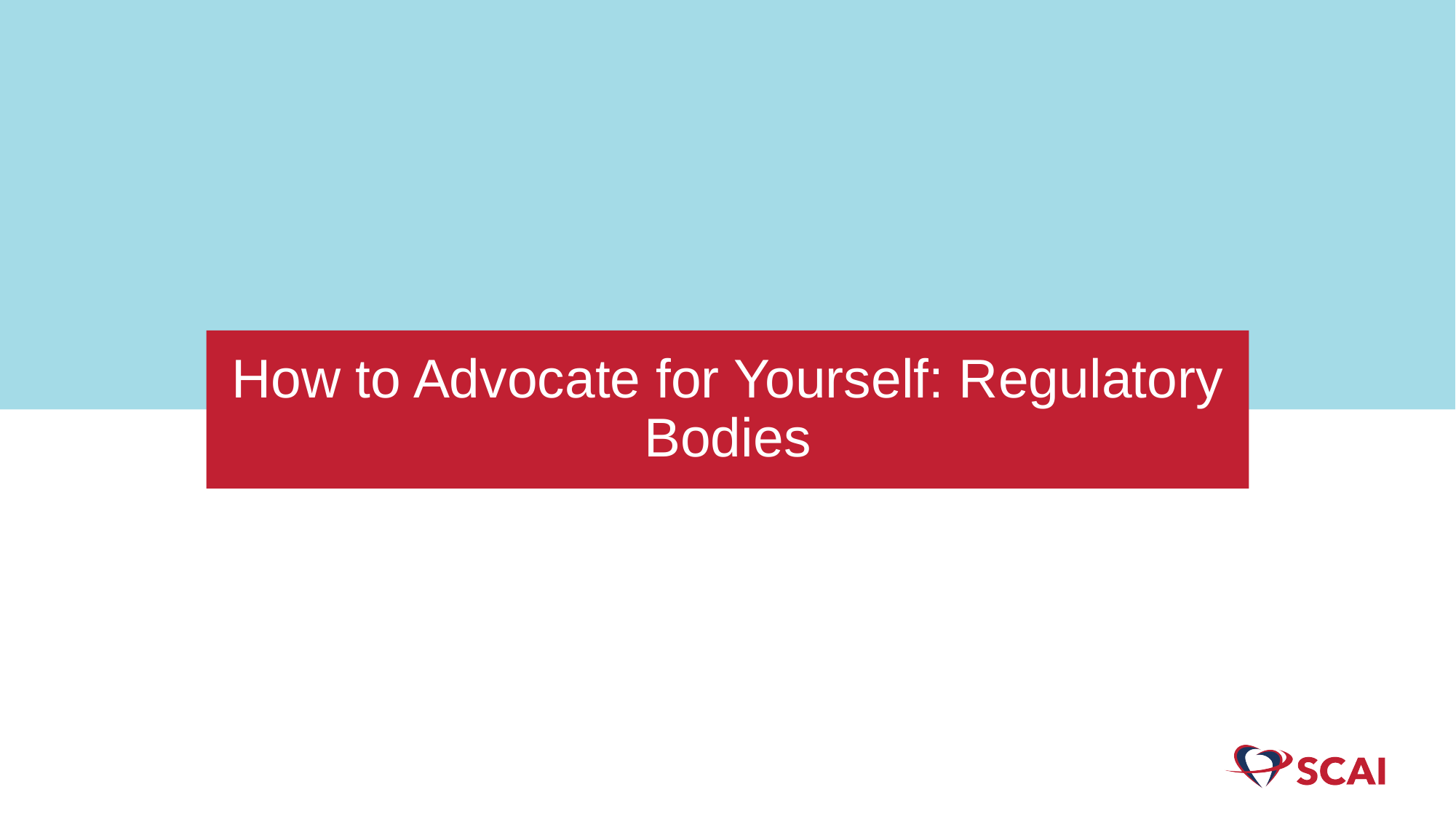

# How to Advocate for Yourself: Regulatory Bodies